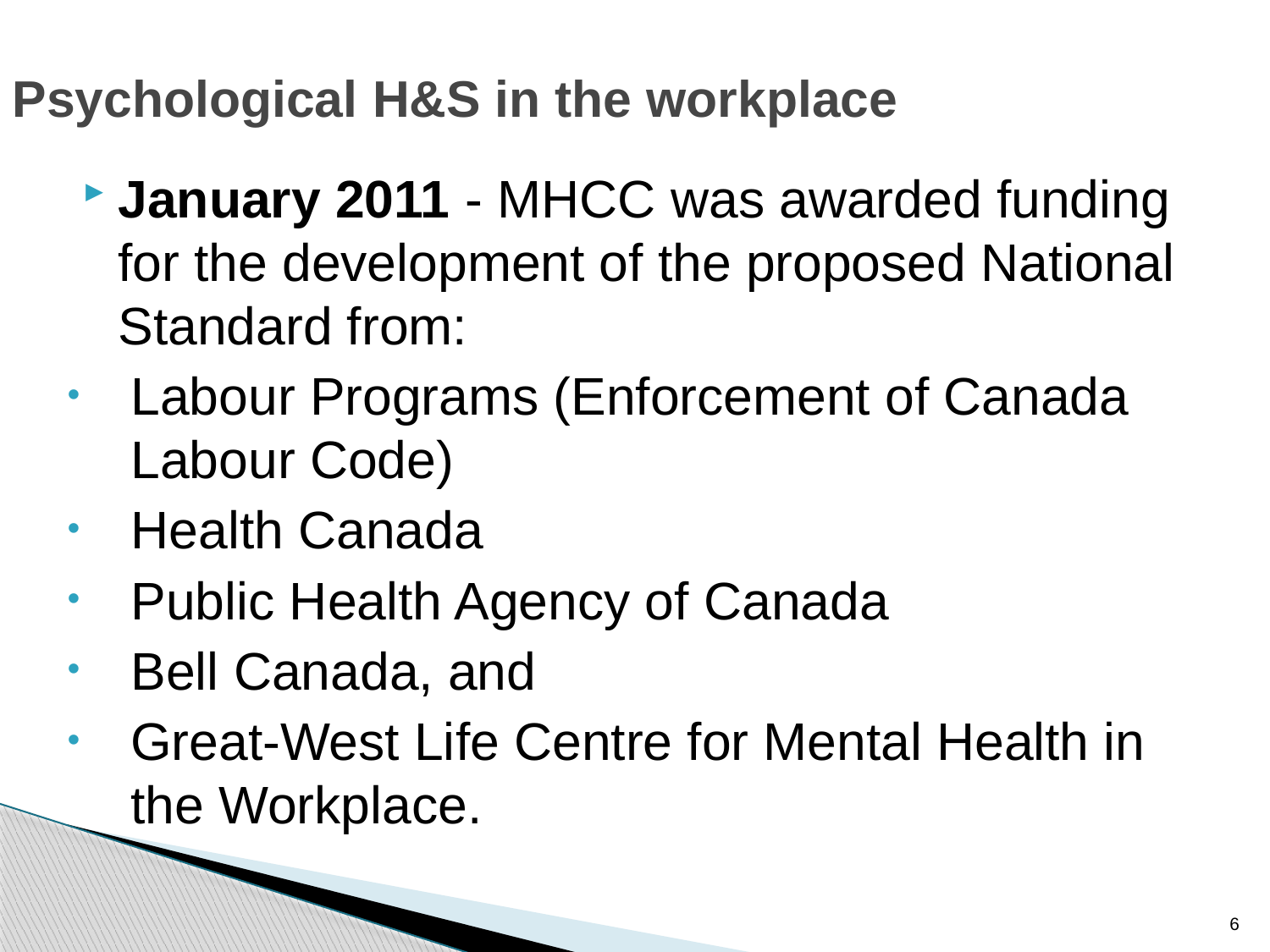

Psychological H&S in the workplace
January 2011 - MHCC was awarded funding for the development of the proposed National Standard from:
Labour Programs (Enforcement of Canada Labour Code)
Health Canada
Public Health Agency of Canada
Bell Canada, and
Great-West Life Centre for Mental Health in the Workplace.
6